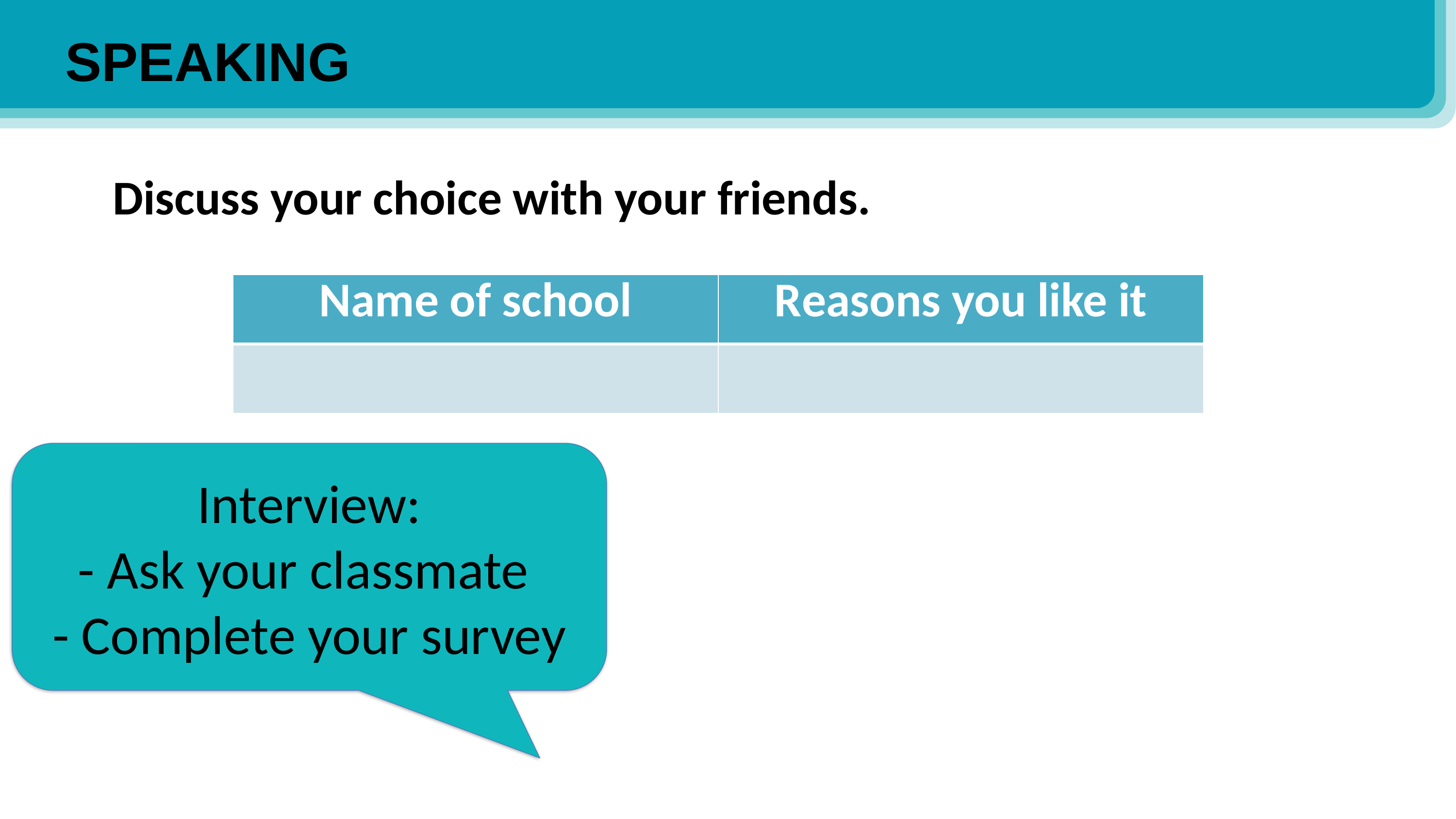

SPEAKING
Discuss your choice with your friends.
| Name of school | Reasons you like it |
| --- | --- |
|  |  |
Interview:
- Ask your classmate
- Complete your survey